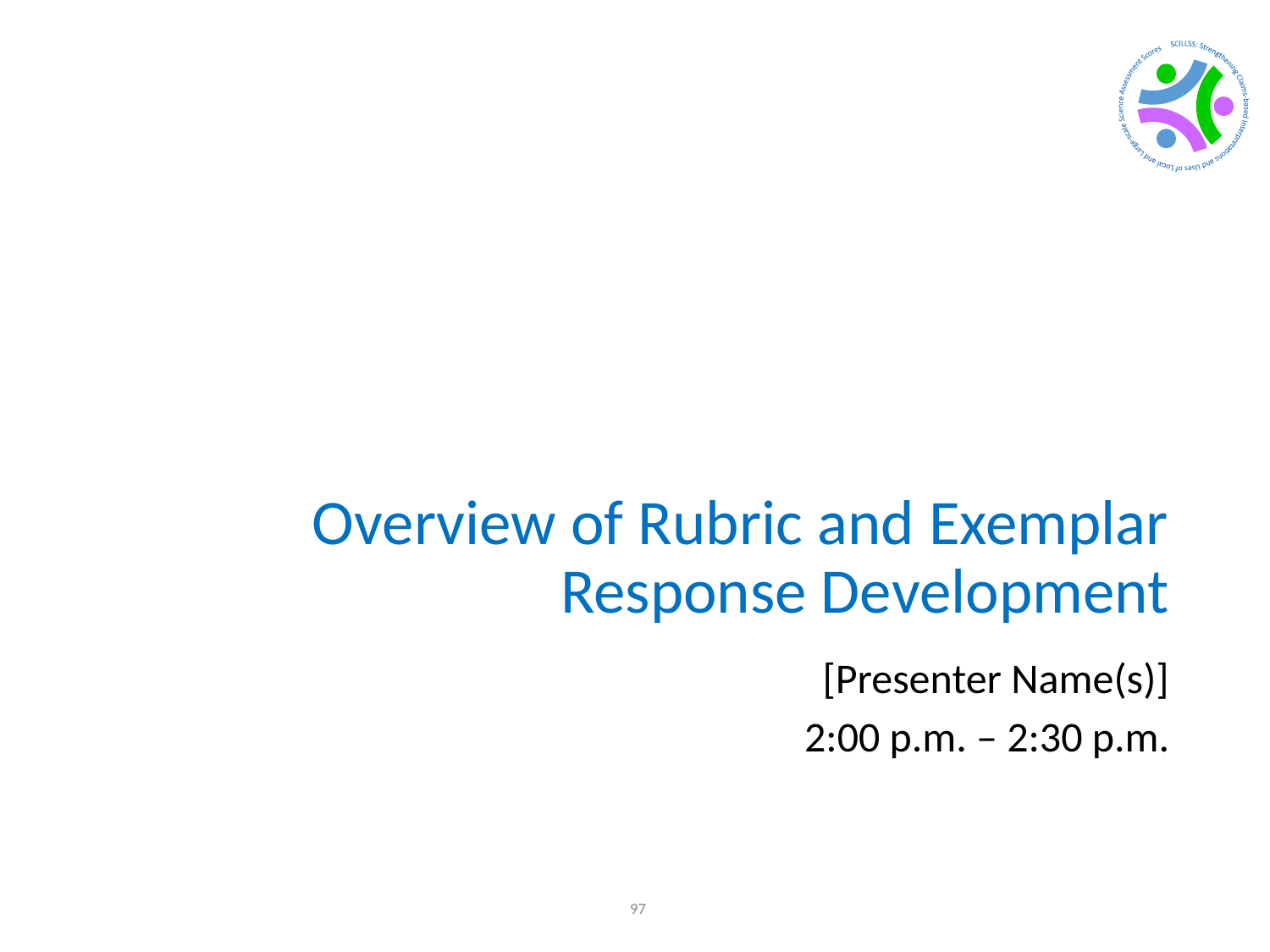

# Overview of Rubric and Exemplar Response Development
[Presenter Name(s)]
2:00 p.m. – 2:30 p.m.